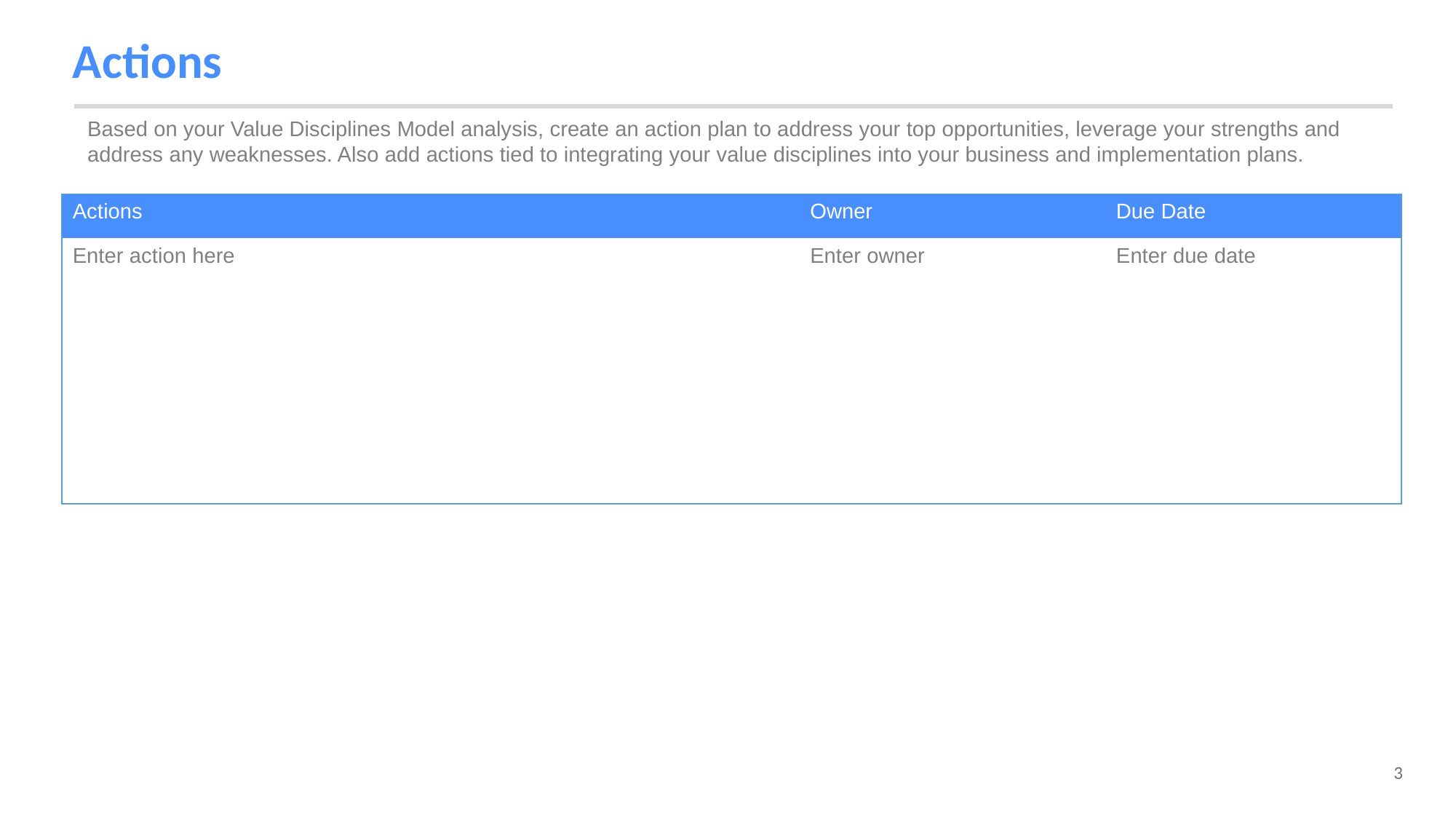

# Actions
Based on your Value Disciplines Model analysis, create an action plan to address your top opportunities, leverage your strengths and address any weaknesses. Also add actions tied to integrating your value disciplines into your business and implementation plans.
| Actions | Owner | Due Date |
| --- | --- | --- |
| Enter action here | Enter owner | Enter due date |
|  |  |  |
|  |  |  |
|  |  |  |
|  |  |  |
|  |  |  |